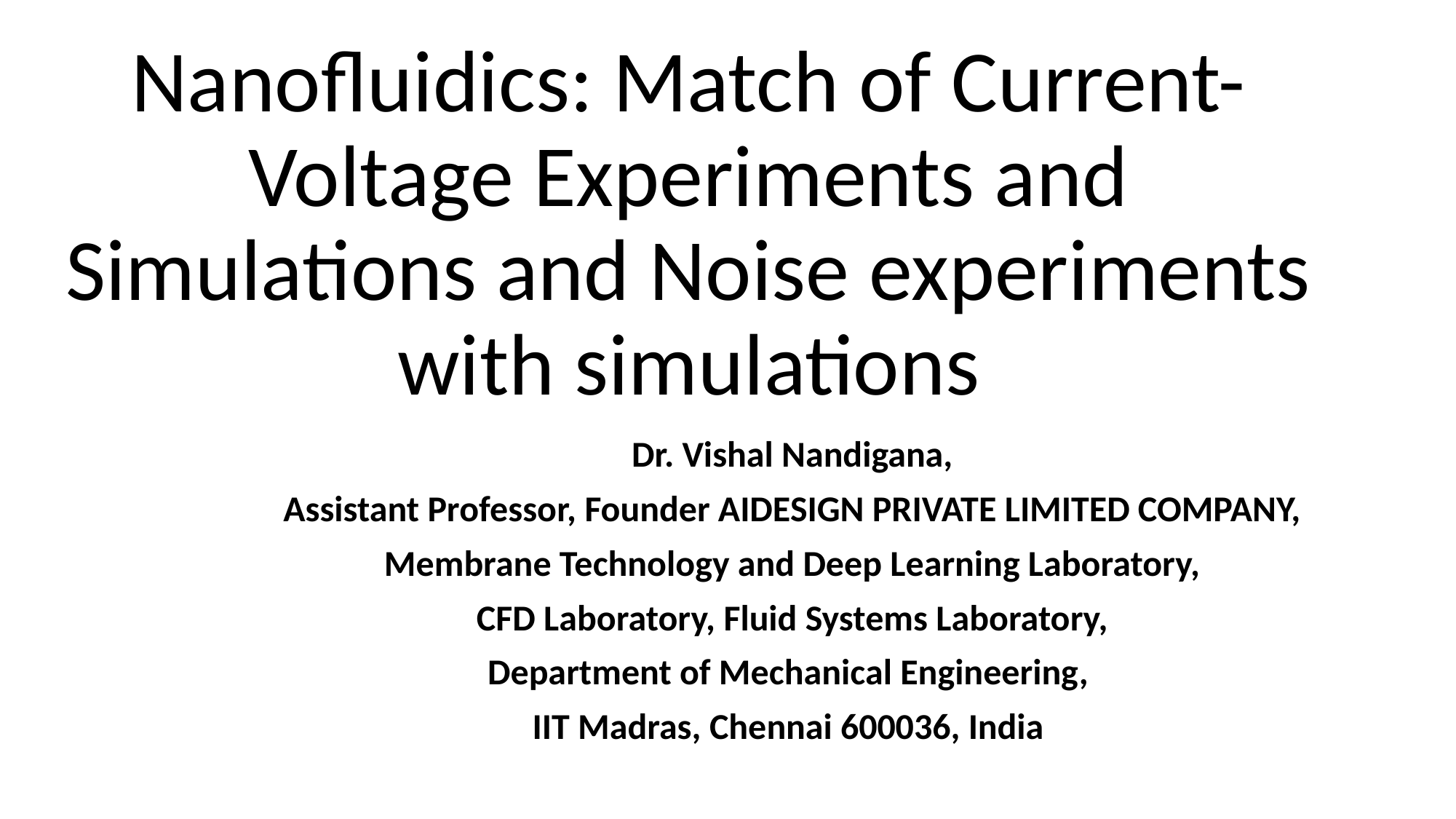

# Nanofluidics: Match of Current-Voltage Experiments and Simulations and Noise experiments with simulations
Dr. Vishal Nandigana,
Assistant Professor, Founder AIDESIGN PRIVATE LIMITED COMPANY,
Membrane Technology and Deep Learning Laboratory,
CFD Laboratory, Fluid Systems Laboratory,
Department of Mechanical Engineering,
IIT Madras, Chennai 600036, India